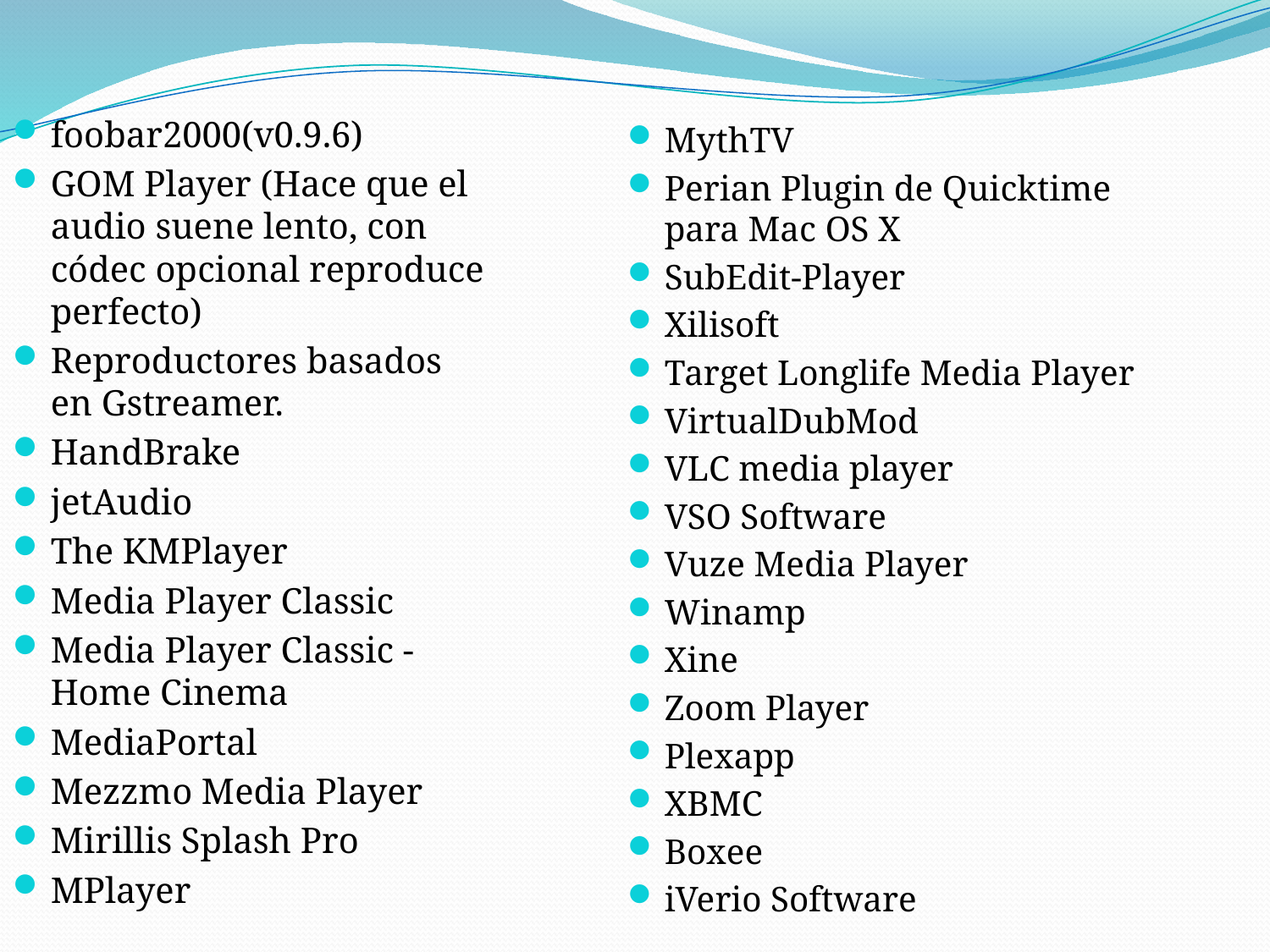

foobar2000(v0.9.6)
GOM Player (Hace que el audio suene lento, con códec opcional reproduce perfecto)
Reproductores basados en Gstreamer.
HandBrake
jetAudio
The KMPlayer
Media Player Classic
Media Player Classic - Home Cinema
MediaPortal
Mezzmo Media Player
Mirillis Splash Pro
MPlayer
MythTV
Perian Plugin de Quicktime para Mac OS X
SubEdit-Player
Xilisoft
Target Longlife Media Player
VirtualDubMod
VLC media player
VSO Software
Vuze Media Player
Winamp
Xine
Zoom Player
Plexapp
XBMC
Boxee
iVerio Software